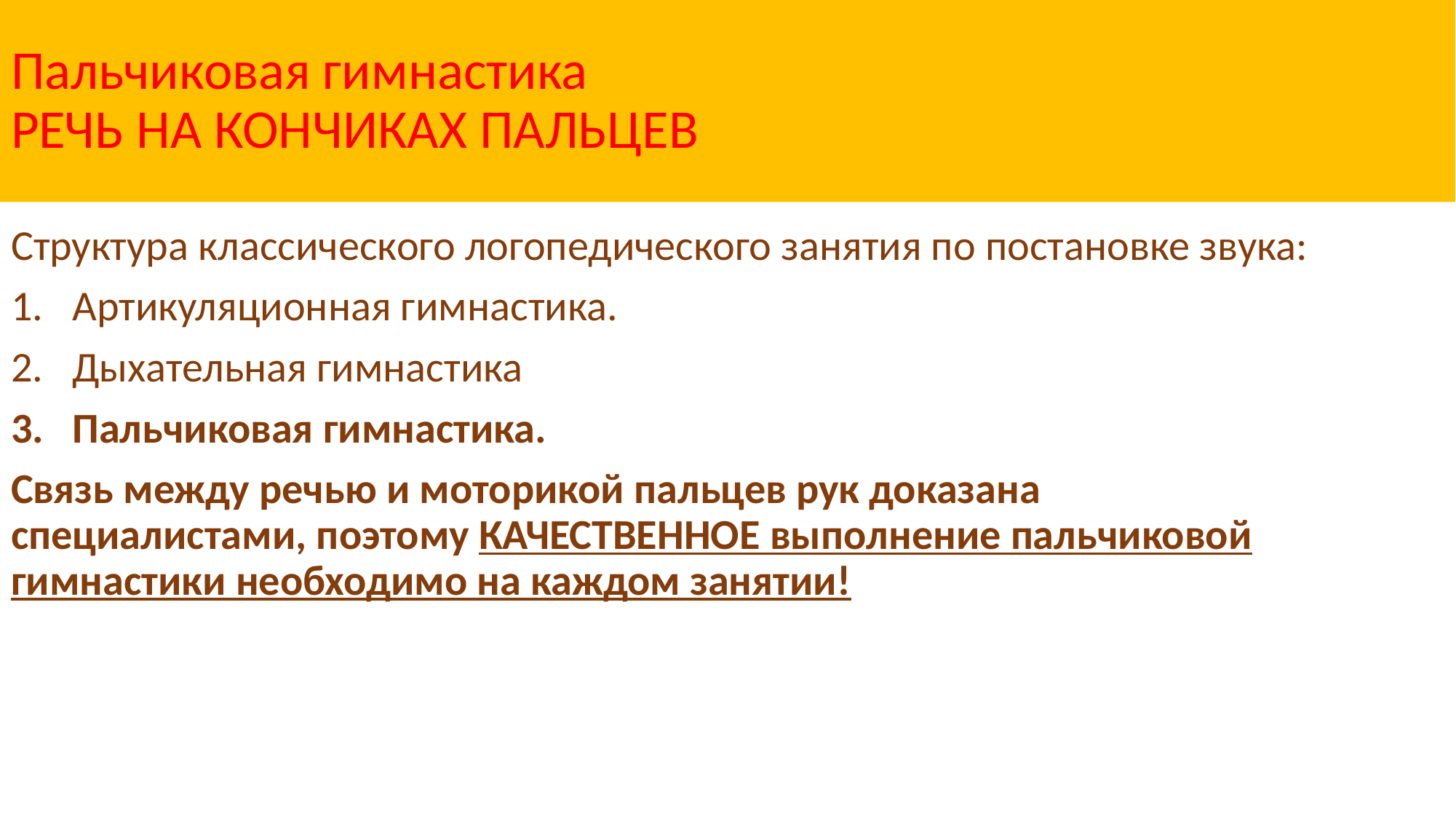

# Пальчиковая гимнастика РЕЧЬ НА КОНЧИКАХ ПАЛЬЦЕВ
Структура классического логопедического занятия по постановке звука:
Артикуляционная гимнастика.
Дыхательная гимнастика
Пальчиковая гимнастика.
Связь между речью и моторикой пальцев рук доказана специалистами, поэтому КАЧЕСТВЕННОЕ выполнение пальчиковой гимнастики необходимо на каждом занятии!